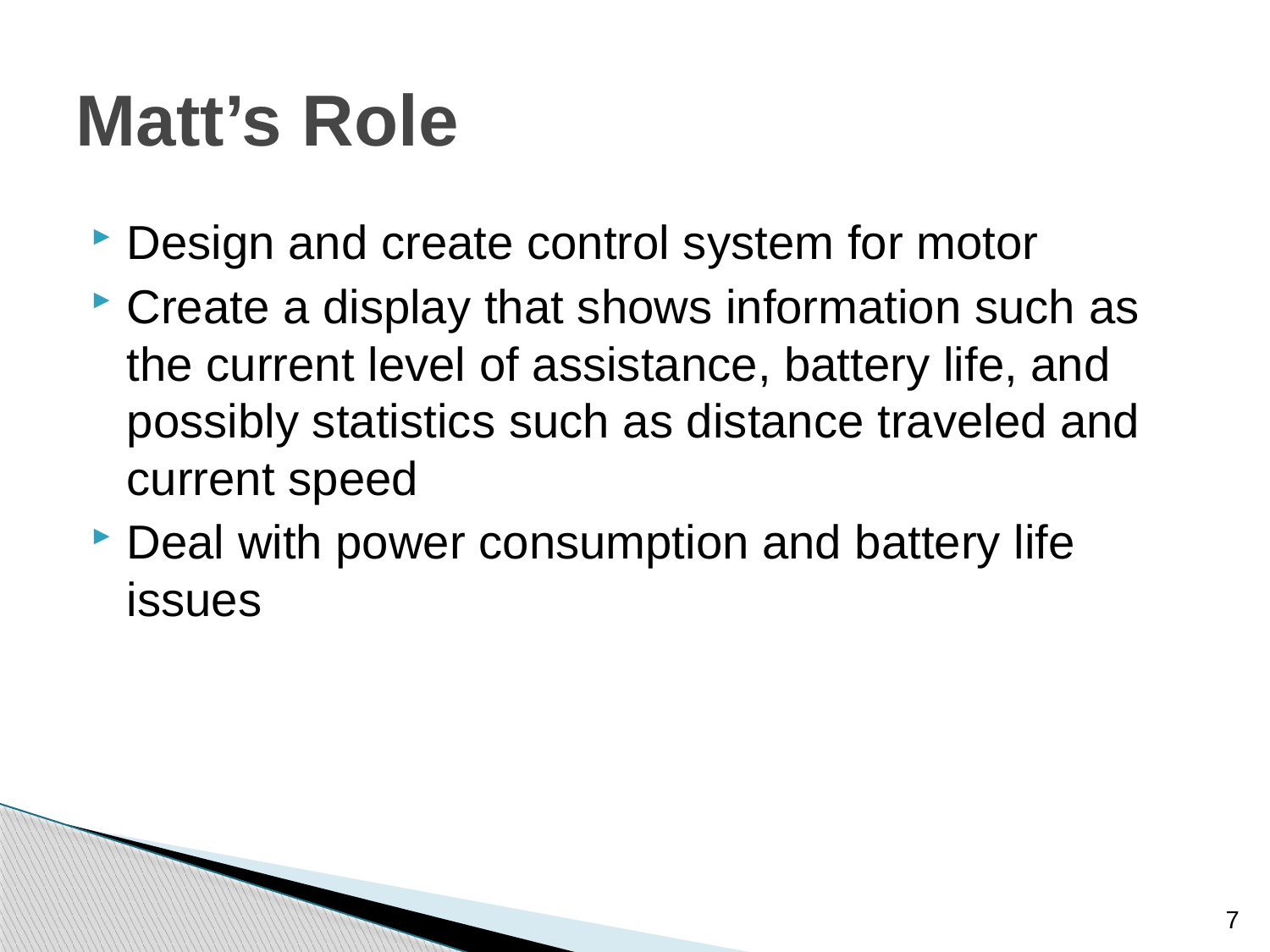

# Matt’s Role
Design and create control system for motor
Create a display that shows information such as the current level of assistance, battery life, and possibly statistics such as distance traveled and current speed
Deal with power consumption and battery life issues
7